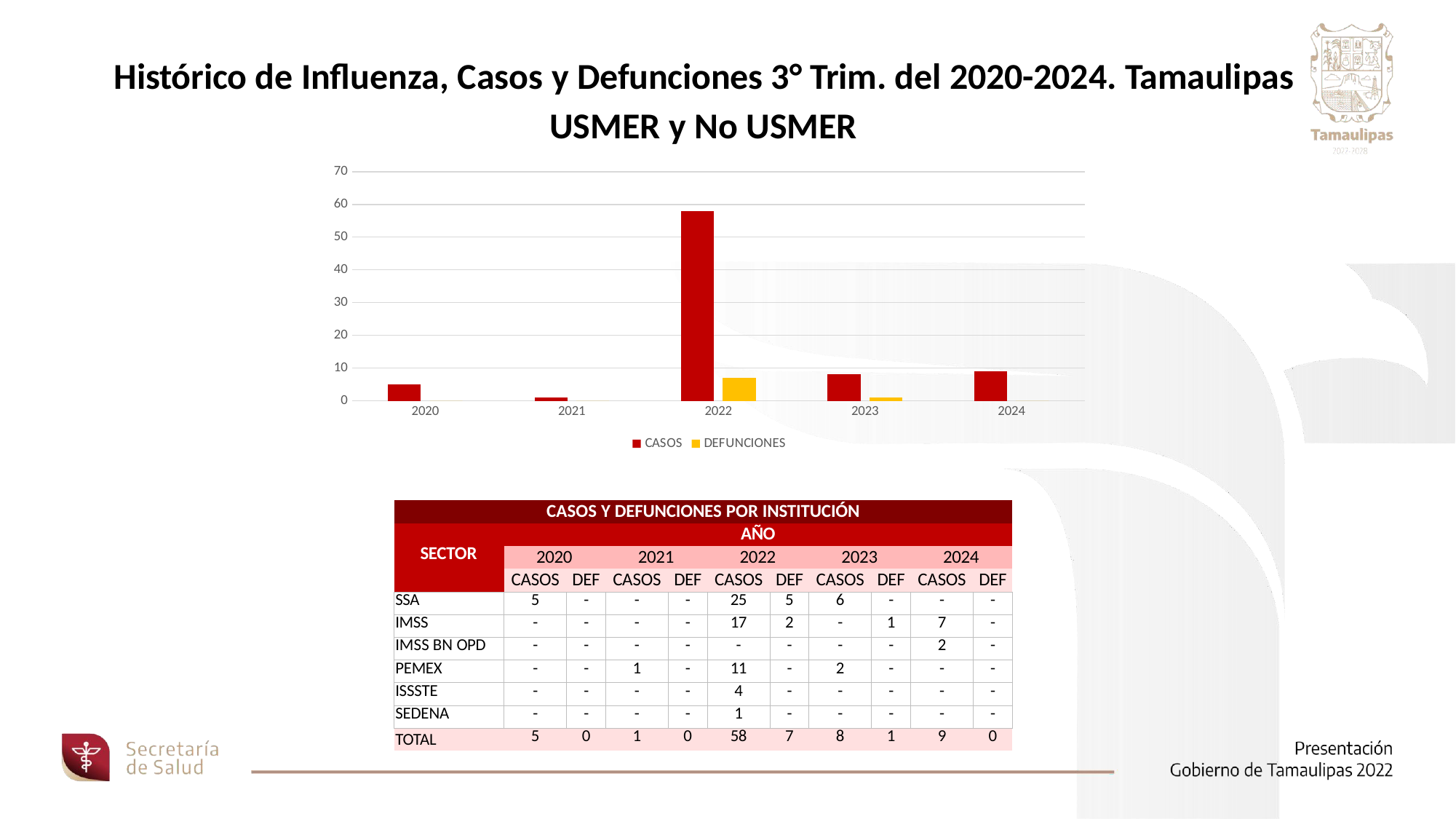

# Histórico de Influenza, Casos y Defunciones 3° Trim. del 2020-2024. Tamaulipas
USMER y No USMER

### Chart

| Category | CASOS | DEFUNCIONES |
|---|---|---|
| 2020 | 5.0 | 0.0 |
| 2021 | 1.0 | 0.0 |
| 2022 | 58.0 | 7.0 |
| 2023 | 8.0 | 1.0 |
| 2024 | 9.0 | 0.0 |
| CASOS Y DEFUNCIONES POR INSTITUCIÓN |  |  |  |  |  |  |  |  |  |  |
| --- | --- | --- | --- | --- | --- | --- | --- | --- | --- | --- |
| SECTOR | AÑO |  |  |  |  |  |  |  |  |  |
|  | 2020 |  | 2021 |  | 2022 |  | 2023 |  | 2024 |  |
|  | CASOS | DEF | CASOS | DEF | CASOS | DEF | CASOS | DEF | CASOS | DEF |
| SSA | 5 | - | - | - | 25 | 5 | 6 | - | - | - |
| IMSS | - | - | - | - | 17 | 2 | - | 1 | 7 | - |
| IMSS BN OPD | - | - | - | - | - | - | - | - | 2 | - |
| PEMEX | - | - | 1 | - | 11 | - | 2 | - | - | - |
| ISSSTE | - | - | - | - | 4 | - | - | - | - | - |
| SEDENA | - | - | - | - | 1 | - | - | - | - | - |
| TOTAL | 5 | 0 | 1 | 0 | 58 | 7 | 8 | 1 | 9 | 0 |